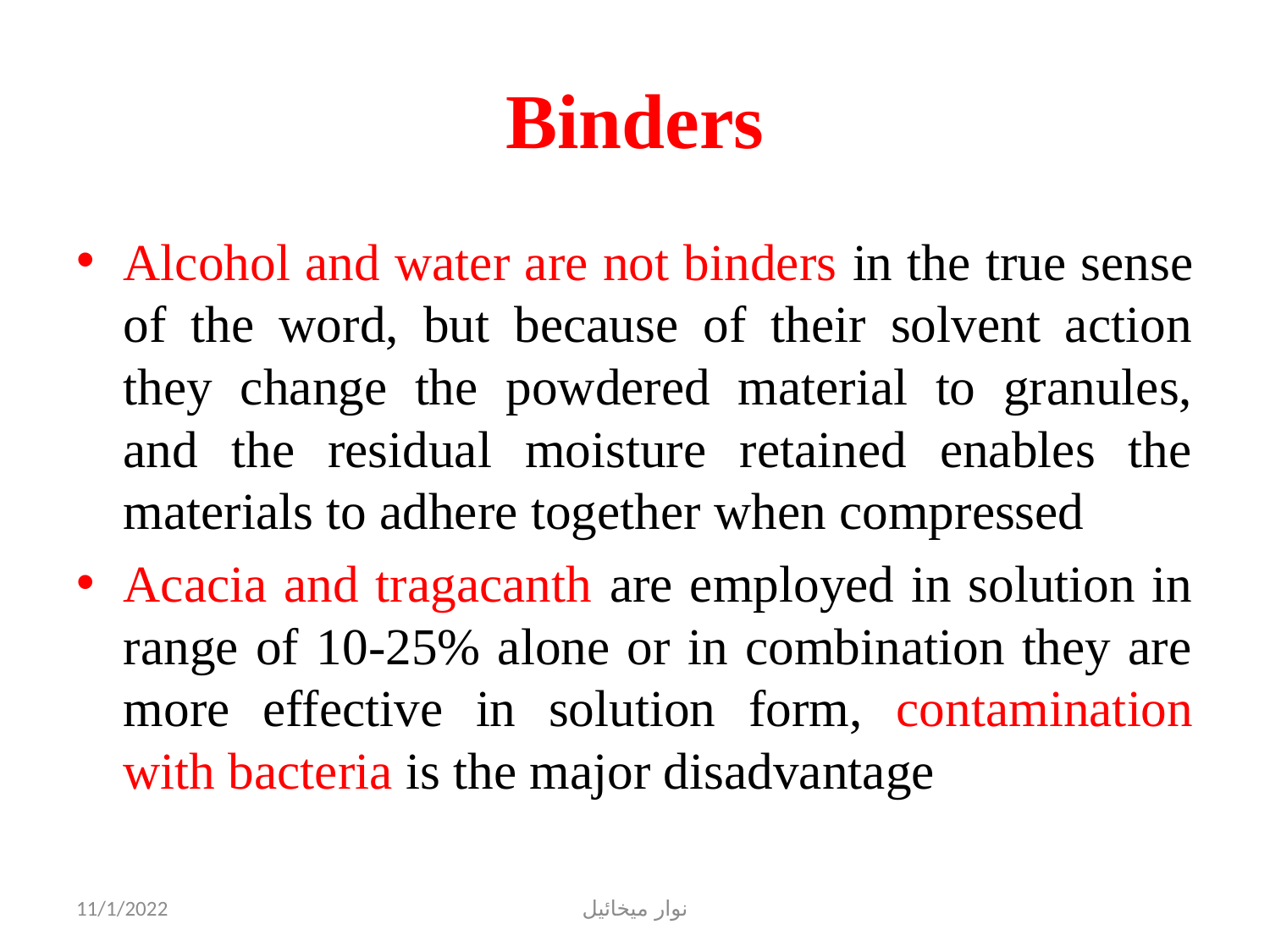

# Binders
Alcohol and water are not binders in the true sense of the word, but because of their solvent action they change the powdered material to granules, and the residual moisture retained enables the materials to adhere together when compressed
Acacia and tragacanth are employed in solution in range of 10-25% alone or in combination they are more effective in solution form, contamination with bacteria is the major disadvantage

11/1/2022
نوار ميخائيل